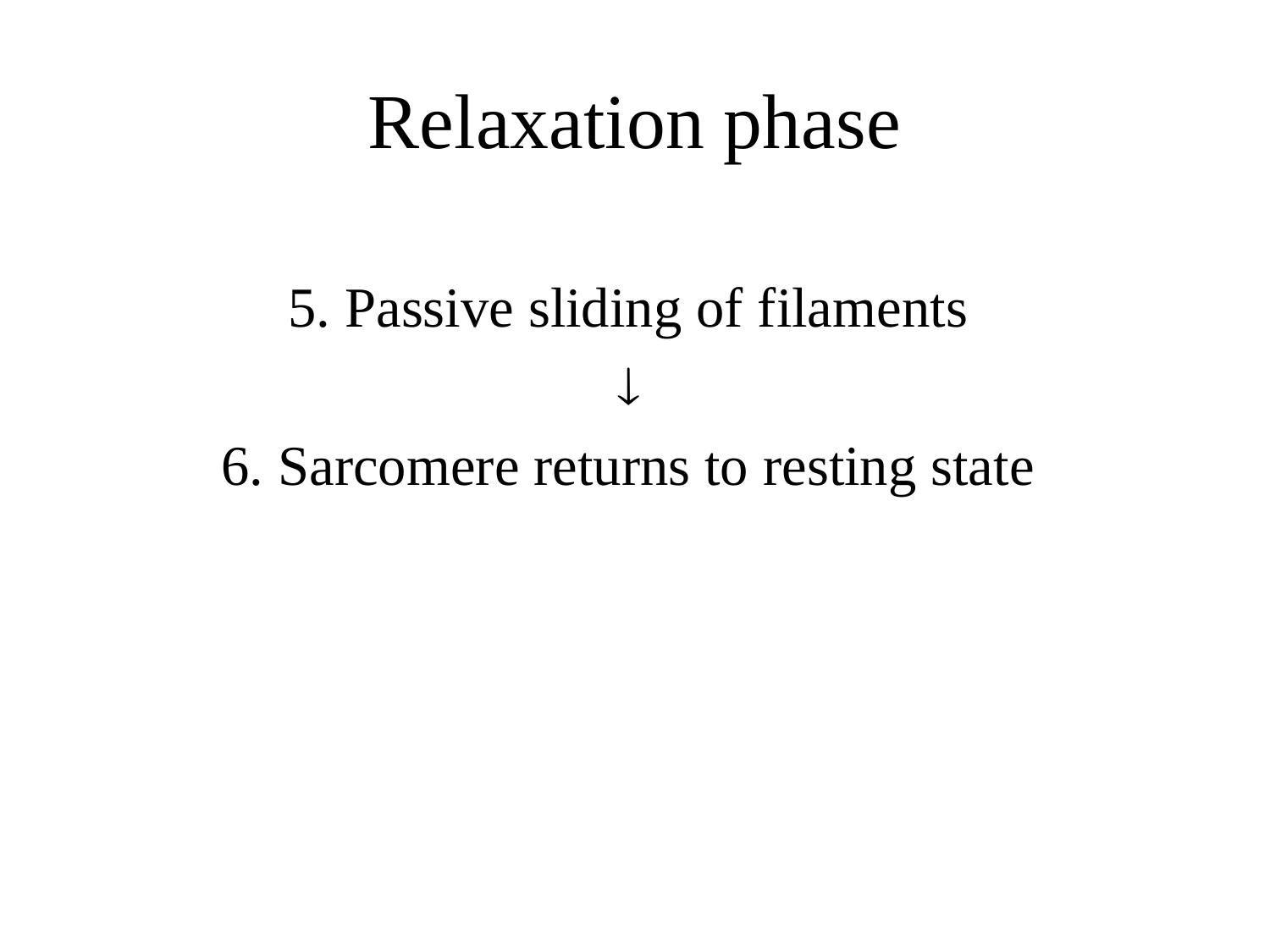

# Relaxation phase
5. Passive sliding of filaments
↓
6. Sarcomere returns to resting state